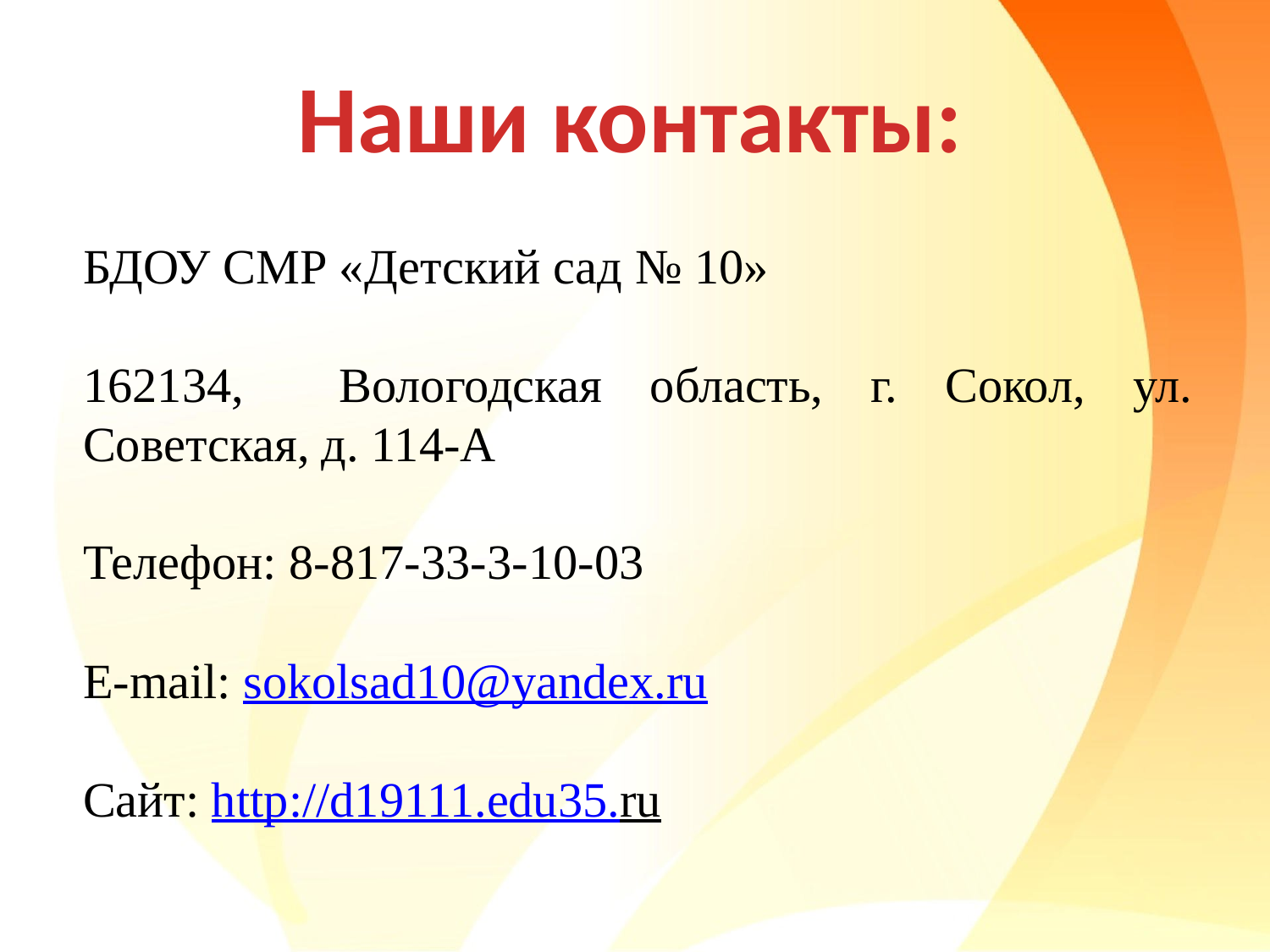

Наши контакты:
БДОУ СМР «Детский сад № 10»

162134,  Вологодская область, г. Сокол, ул. Советская, д. 114-А

Телефон: 8-817-33-3-10-03

E-mail: sokolsad10@yandex.ru

Сайт: http://d19111.edu35.ru